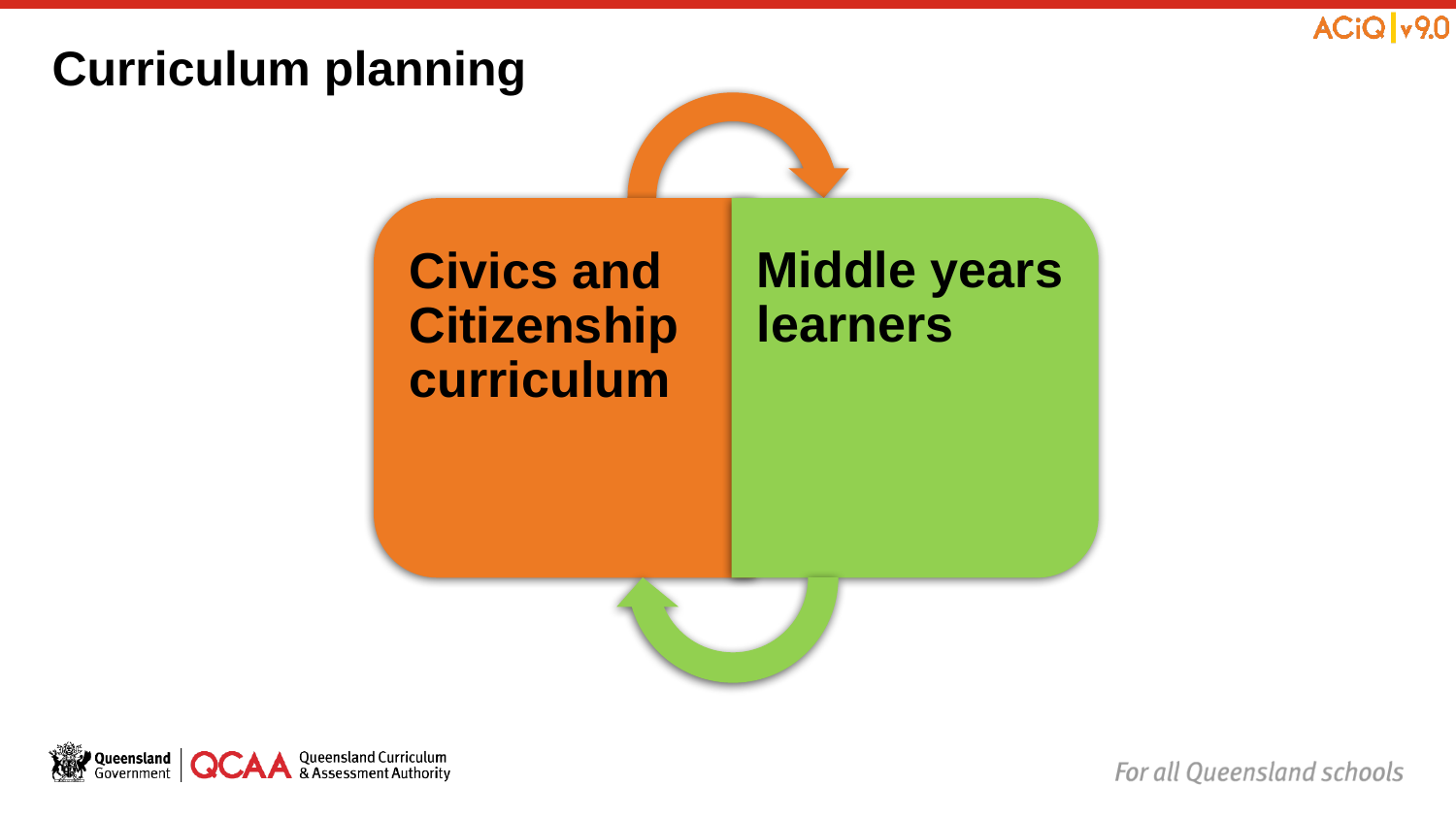

# Curriculum planning

Civics and Citizenship curriculum
Middle years learners